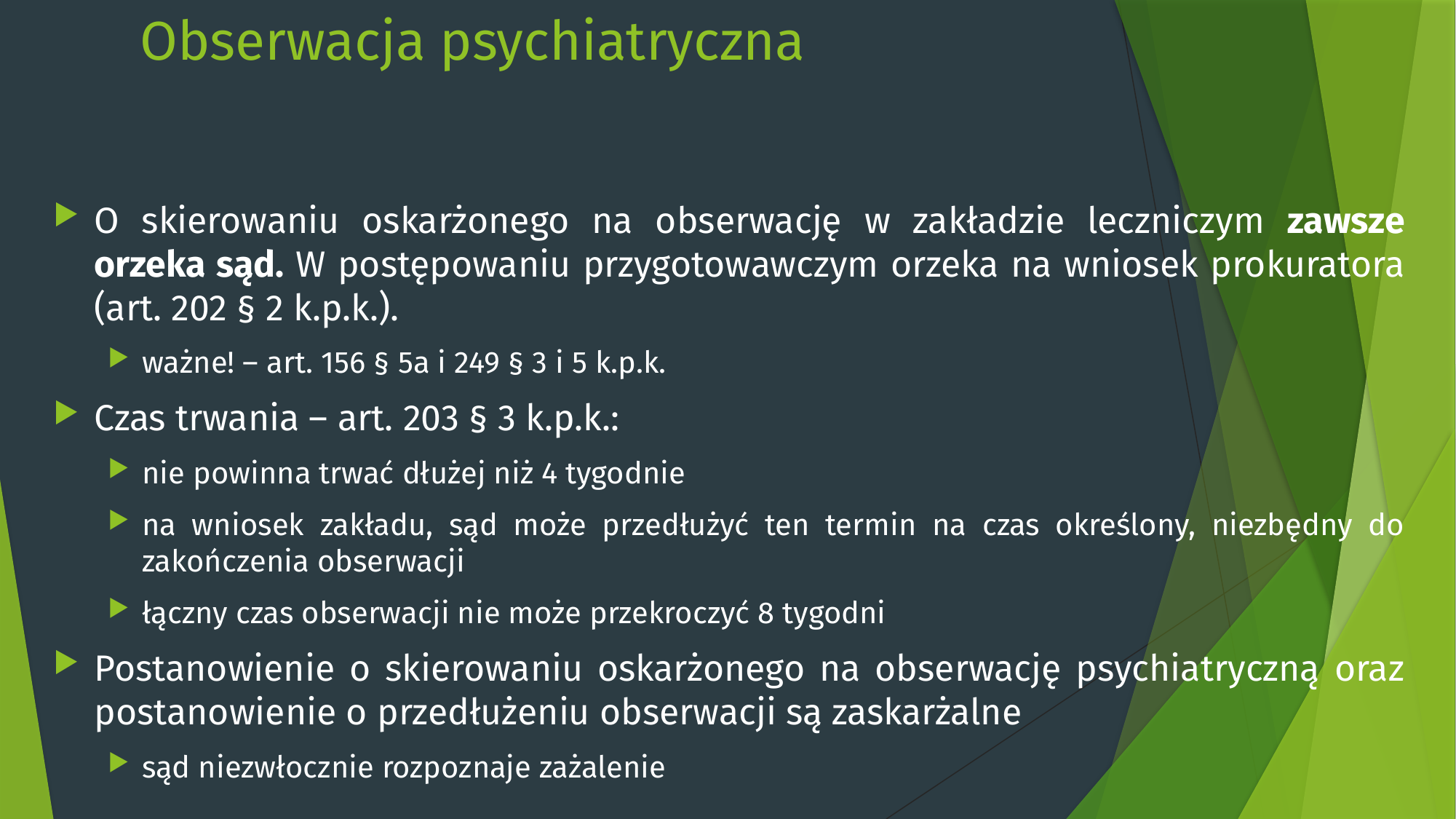

# Obserwacja psychiatryczna
O skierowaniu oskarżonego na obserwację w zakładzie leczniczym zawsze orzeka sąd. W postępowaniu przygotowawczym orzeka na wniosek prokuratora (art. 202 § 2 k.p.k.).
ważne! – art. 156 § 5a i 249 § 3 i 5 k.p.k.
Czas trwania – art. 203 § 3 k.p.k.:
nie powinna trwać dłużej niż 4 tygodnie
na wniosek zakładu, sąd może przedłużyć ten termin na czas określony, niezbędny do zakończenia obserwacji
łączny czas obserwacji nie może przekroczyć 8 tygodni
Postanowienie o skierowaniu oskarżonego na obserwację psychiatryczną oraz postanowienie o przedłużeniu obserwacji są zaskarżalne
sąd niezwłocznie rozpoznaje zażalenie